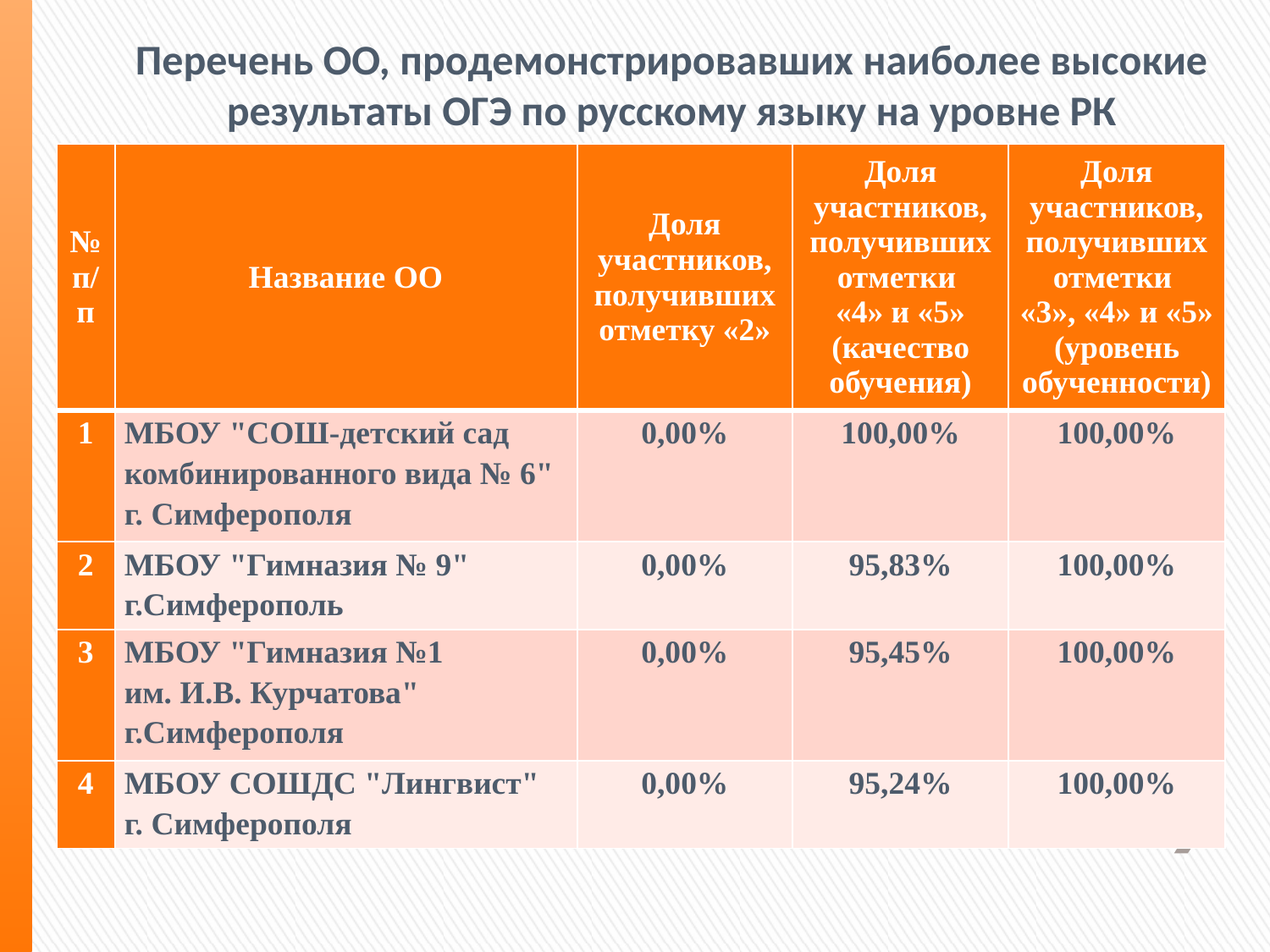

Перечень ОО, продемонстрировавших наиболее высокие результаты ОГЭ по русскому языку на уровне РК
| № п/п | Название ОО | Доля участников, получивших отметку «2» | Доля участников, получивших отметки «4» и «5» (качество обучения) | Доля участников, получивших отметки «3», «4» и «5» (уровень обученности) |
| --- | --- | --- | --- | --- |
| 1 | МБОУ "СОШ-детский сад комбинированного вида № 6" г. Симферополя | 0,00% | 100,00% | 100,00% |
| 2 | МБОУ "Гимназия № 9" г.Симферополь | 0,00% | 95,83% | 100,00% |
| 3 | МБОУ "Гимназия №1 им. И.В. Курчатова" г.Симферополя | 0,00% | 95,45% | 100,00% |
| 4 | МБОУ СОШДС "Лингвист" г. Симферополя | 0,00% | 95,24% | 100,00% |